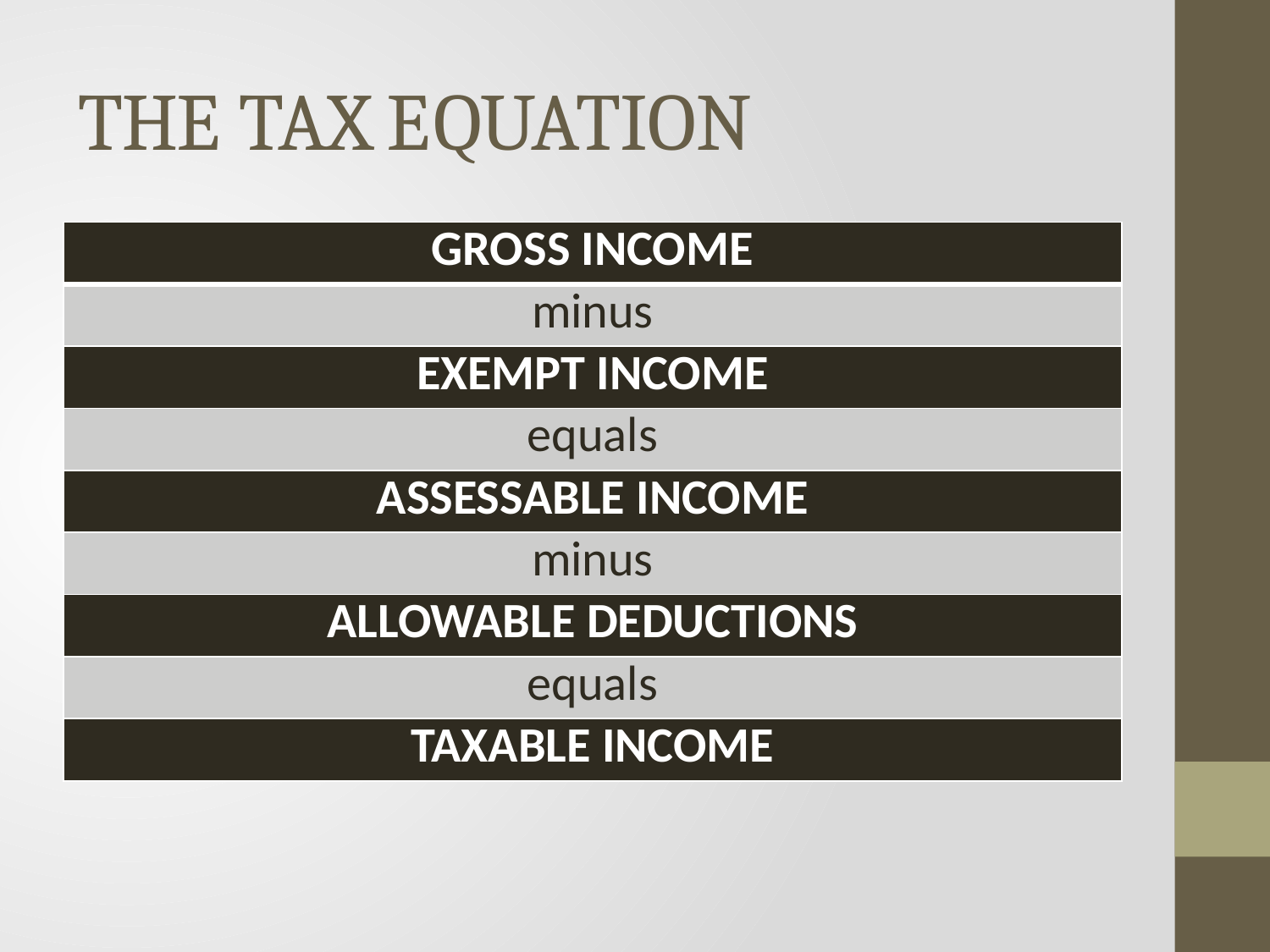

# THE TAX EQUATION
| GROSS INCOME |
| --- |
| minus |
| EXEMPT INCOME |
| equals |
| ASSESSABLE INCOME |
| minus |
| ALLOWABLE DEDUCTIONS |
| equals |
| TAXABLE INCOME |